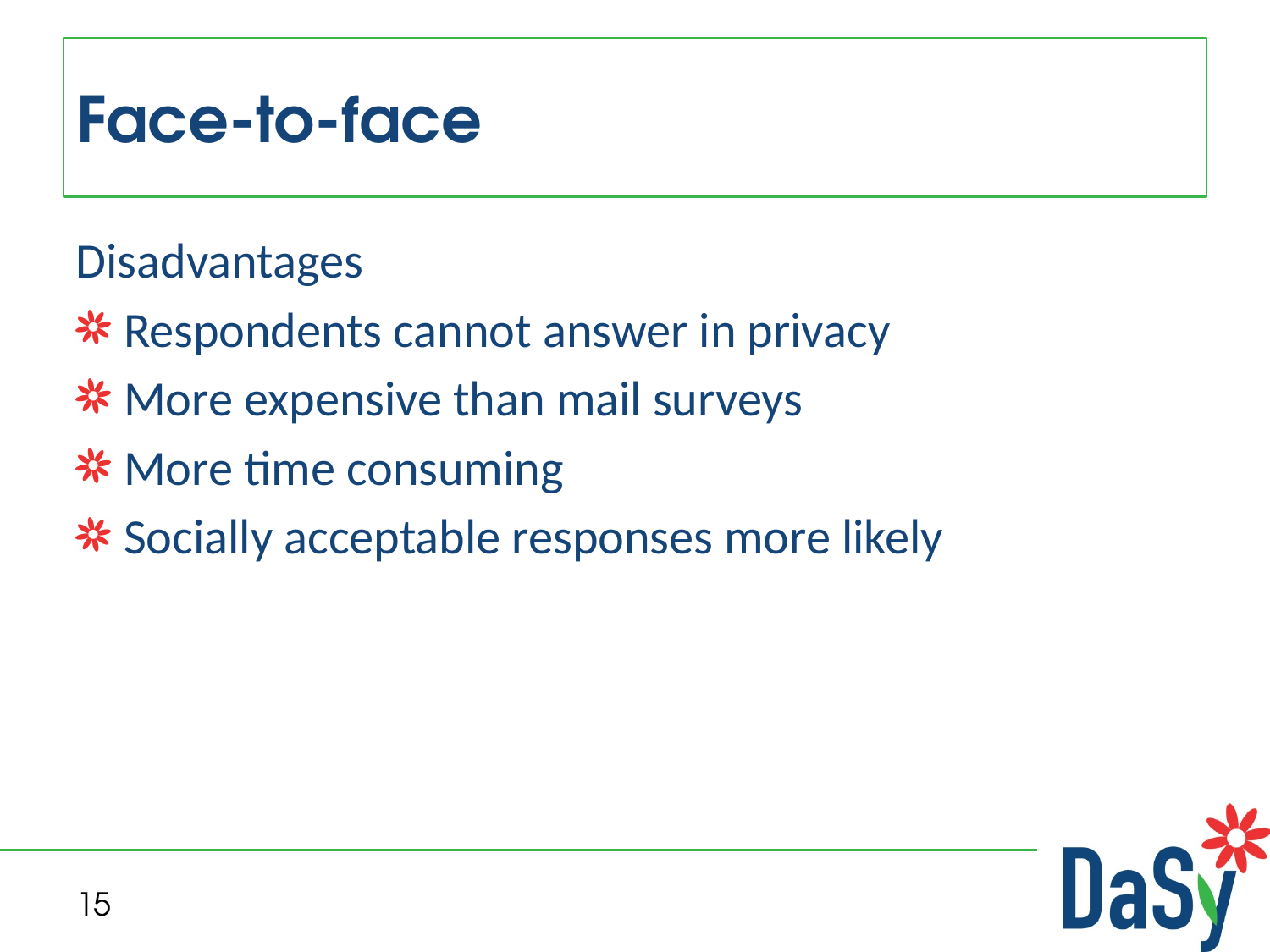

# Face-to-face
Disadvantages
Respondents cannot answer in privacy
More expensive than mail surveys
More time consuming
Socially acceptable responses more likely
15